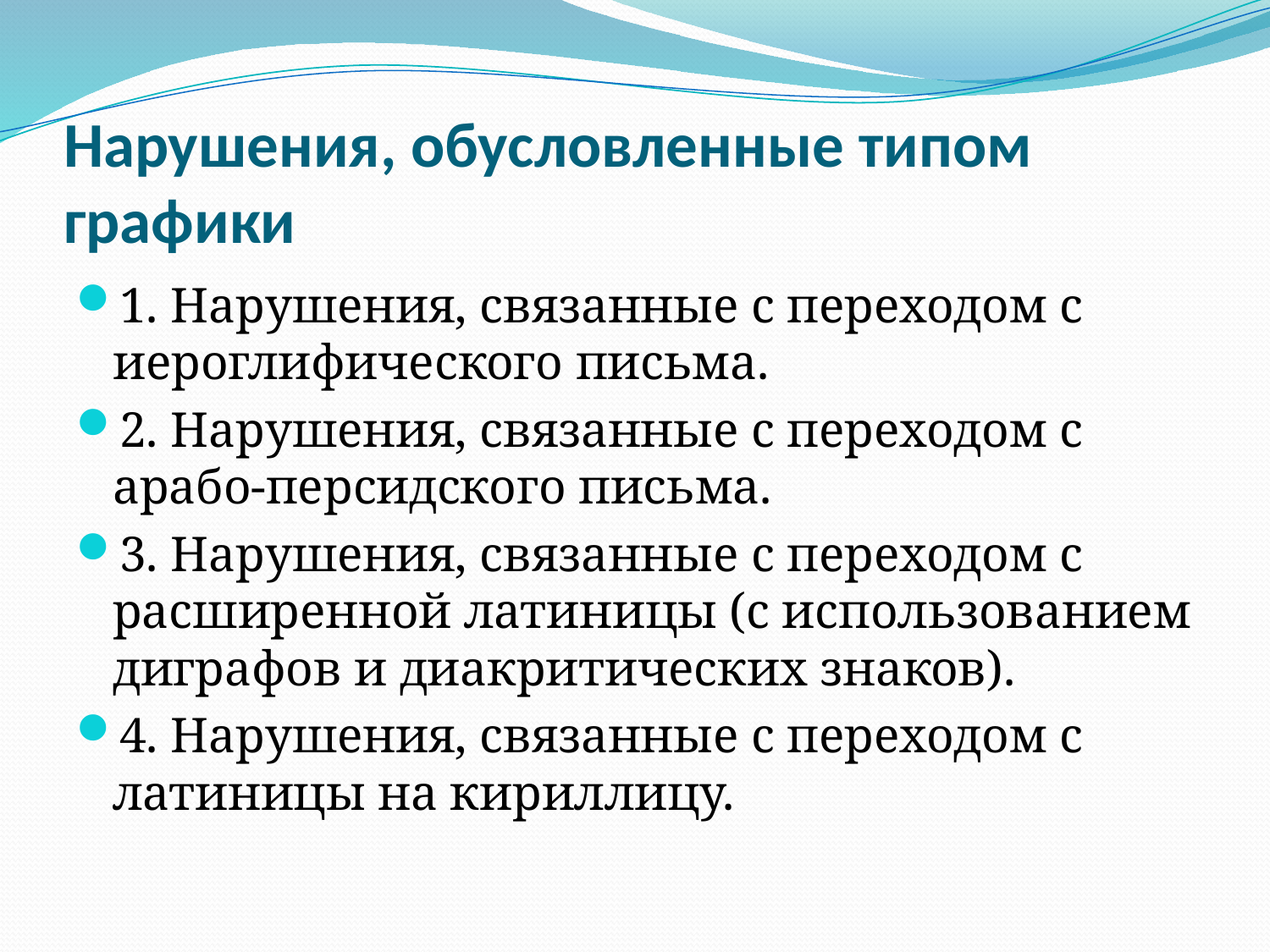

# Нарушения, обусловленные типом графики
1. Нарушения, связанные с переходом с иероглифического письма.
2. Нарушения, связанные с переходом с арабо-персидского письма.
3. Нарушения, связанные с переходом с расширенной латиницы (с использованием диграфов и диакритических знаков).
4. Нарушения, связанные с переходом с латиницы на кириллицу.